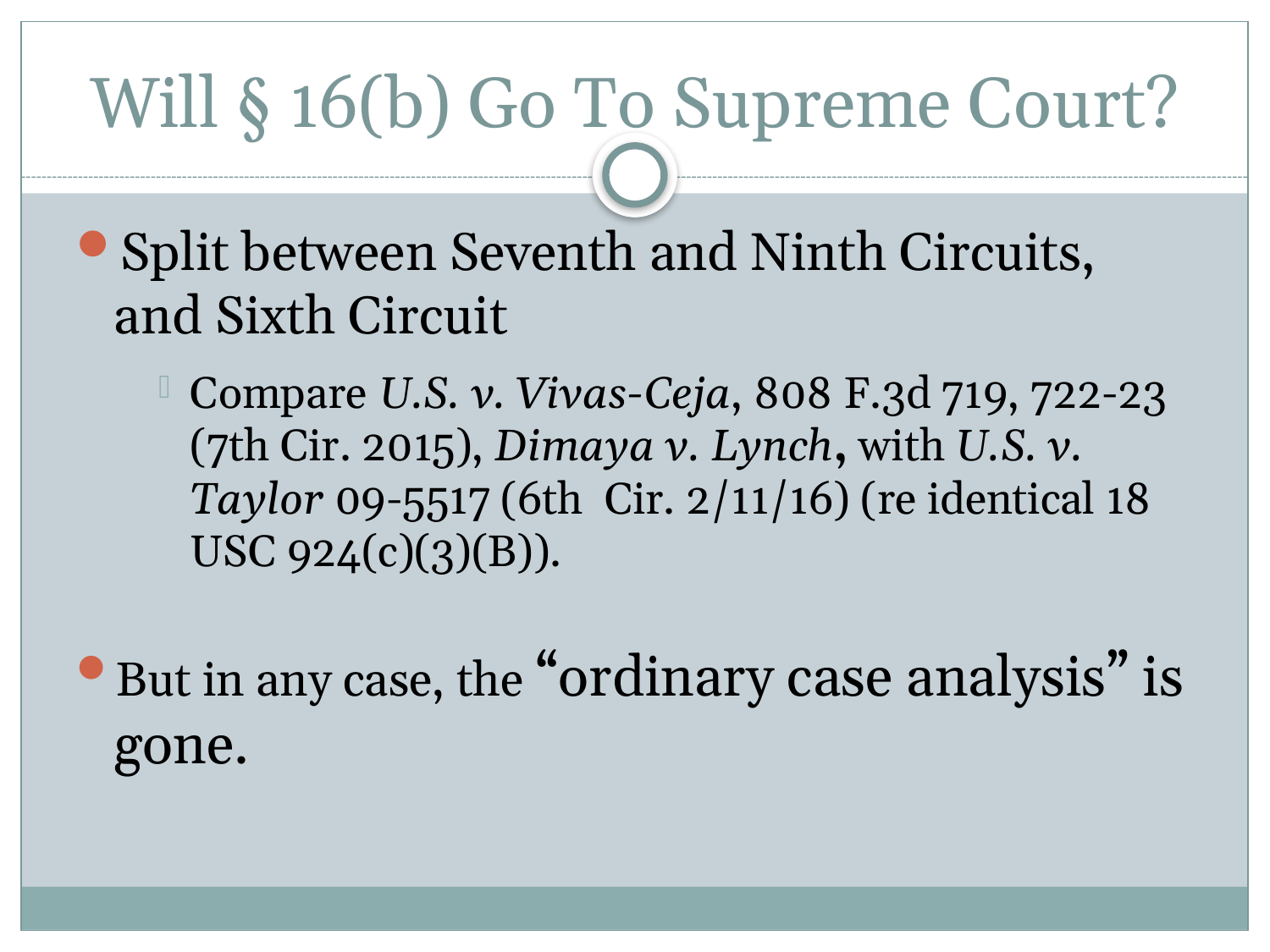

# Will § 16(b) Go To Supreme Court?
Split between Seventh and Ninth Circuits, and Sixth Circuit
Compare U.S. v. Vivas-Ceja, 808 F.3d 719, 722-23 (7th Cir. 2015), Dimaya v. Lynch, with U.S. v. Taylor 09-5517 (6th  Cir. 2/11/16) (re identical 18 USC 924(c)(3)(B)).
But in any case, the “ordinary case analysis” is gone.